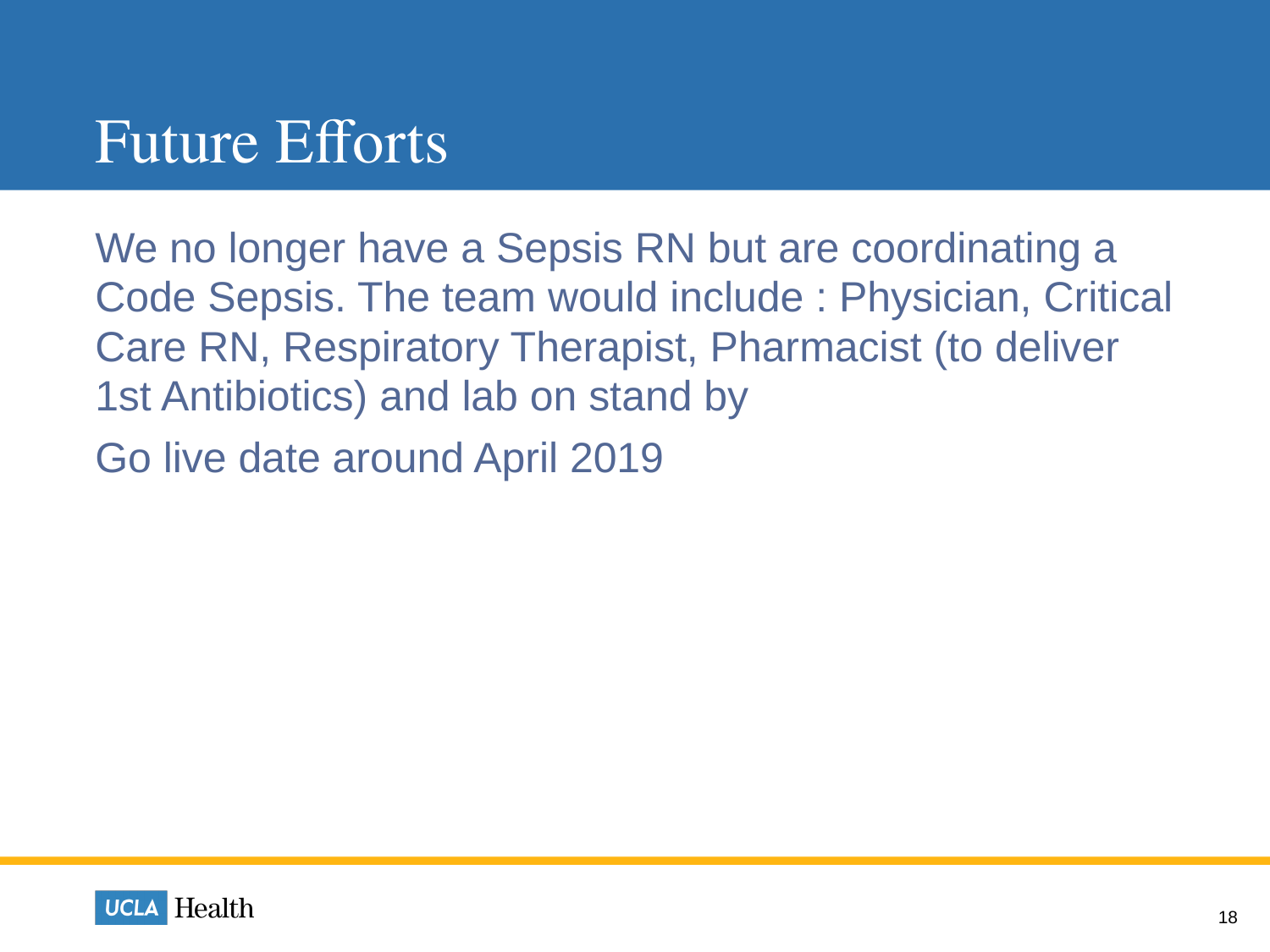

# Future Efforts
We no longer have a Sepsis RN but are coordinating a Code Sepsis. The team would include : Physician, Critical Care RN, Respiratory Therapist, Pharmacist (to deliver 1st Antibiotics) and lab on stand by
Go live date around April 2019
18